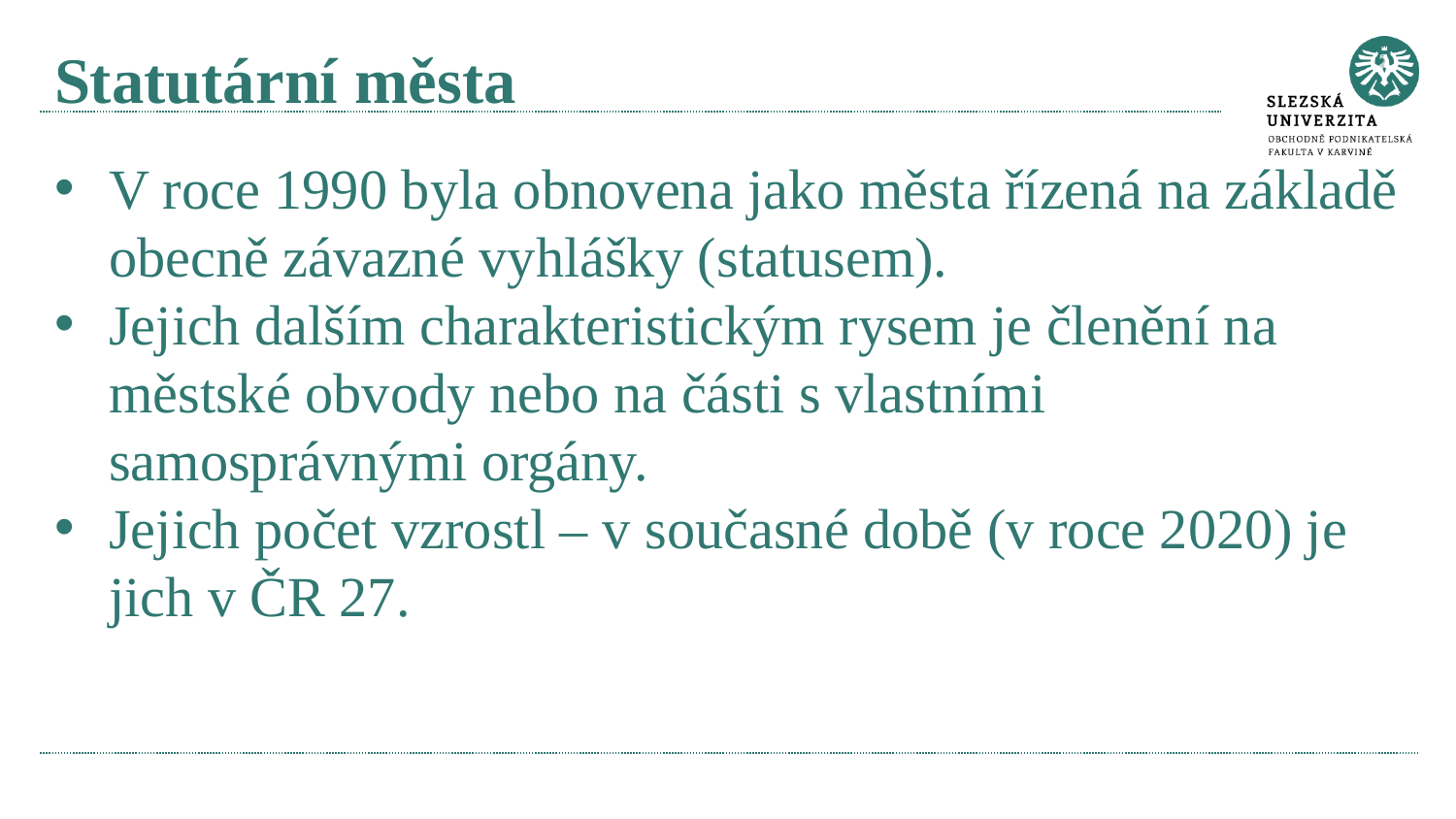

# Statutární města
V roce 1990 byla obnovena jako města řízená na základě obecně závazné vyhlášky (statusem).
Jejich dalším charakteristickým rysem je členění na městské obvody nebo na části s vlastními samosprávnými orgány.
Jejich počet vzrostl – v současné době (v roce 2020) je jich v ČR 27.